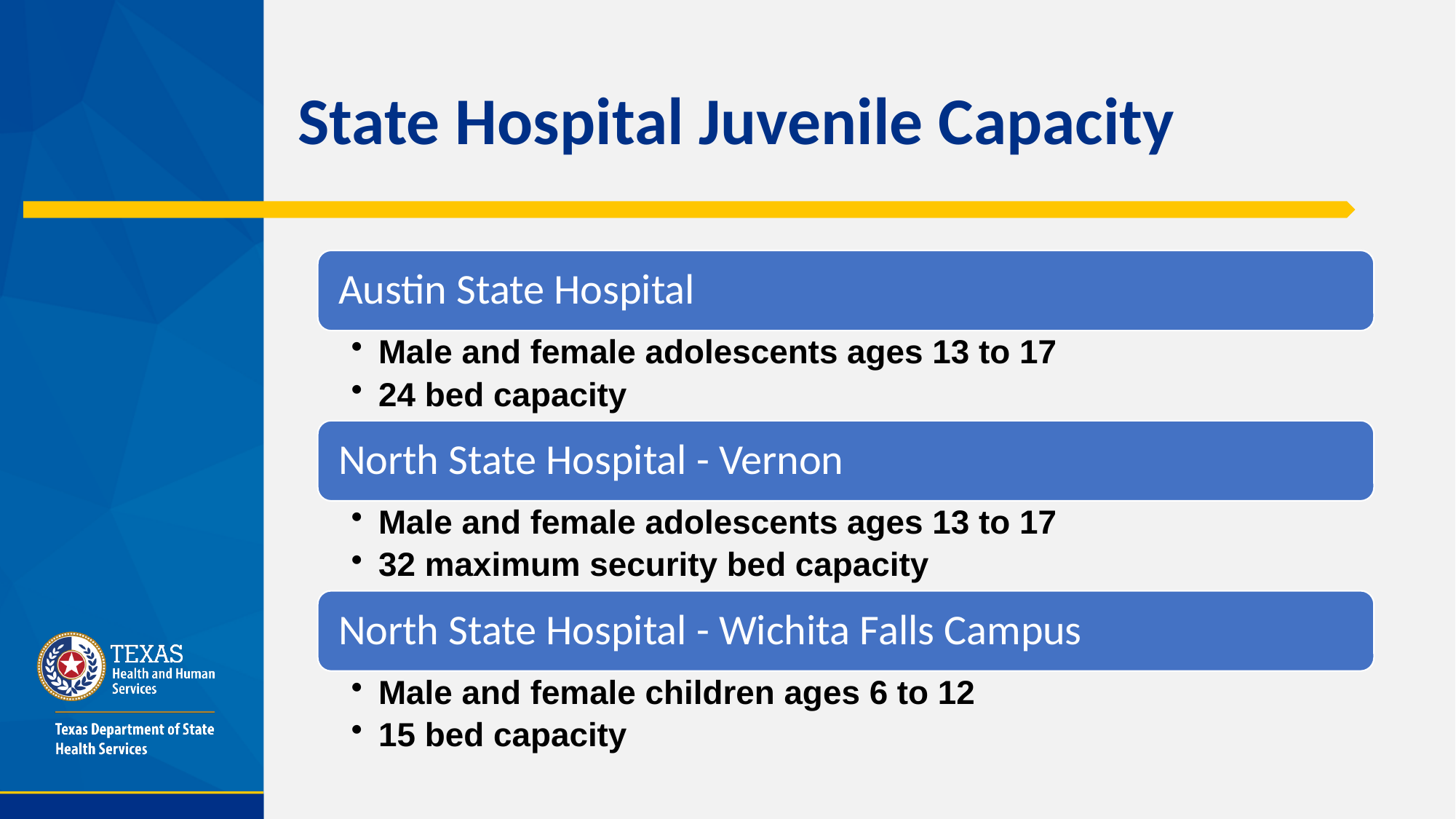

# State Hospital Juvenile Capacity
Austin State Hospital
Male and female adolescents ages 13 to 17
24 bed capacity
North State Hospital - Vernon
Male and female adolescents ages 13 to 17
32 maximum security bed capacity
North State Hospital - Wichita Falls Campus
Male and female children ages 6 to 12
15 bed capacity